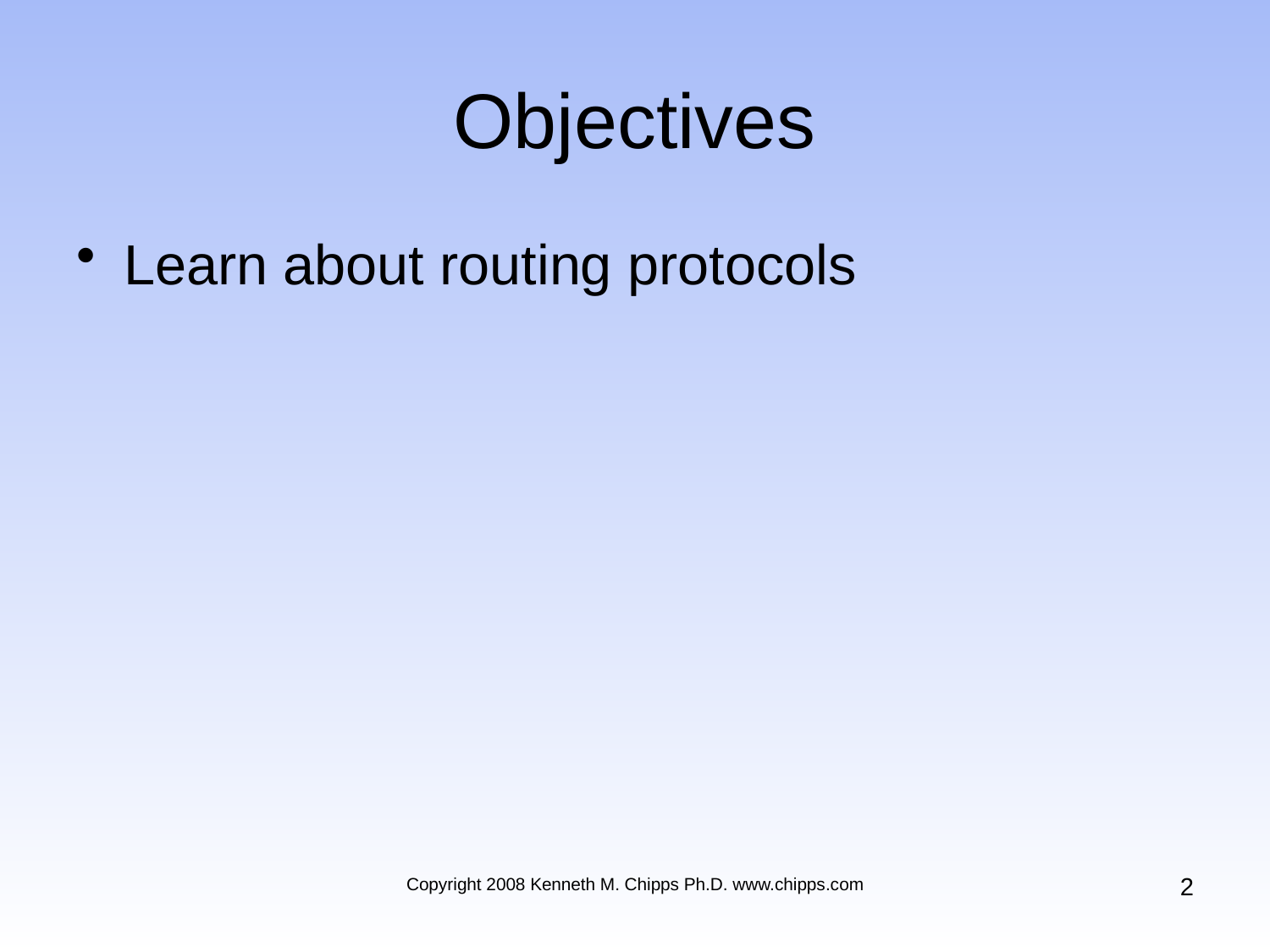

# Objectives
Learn about routing protocols
2
Copyright 2008 Kenneth M. Chipps Ph.D. www.chipps.com